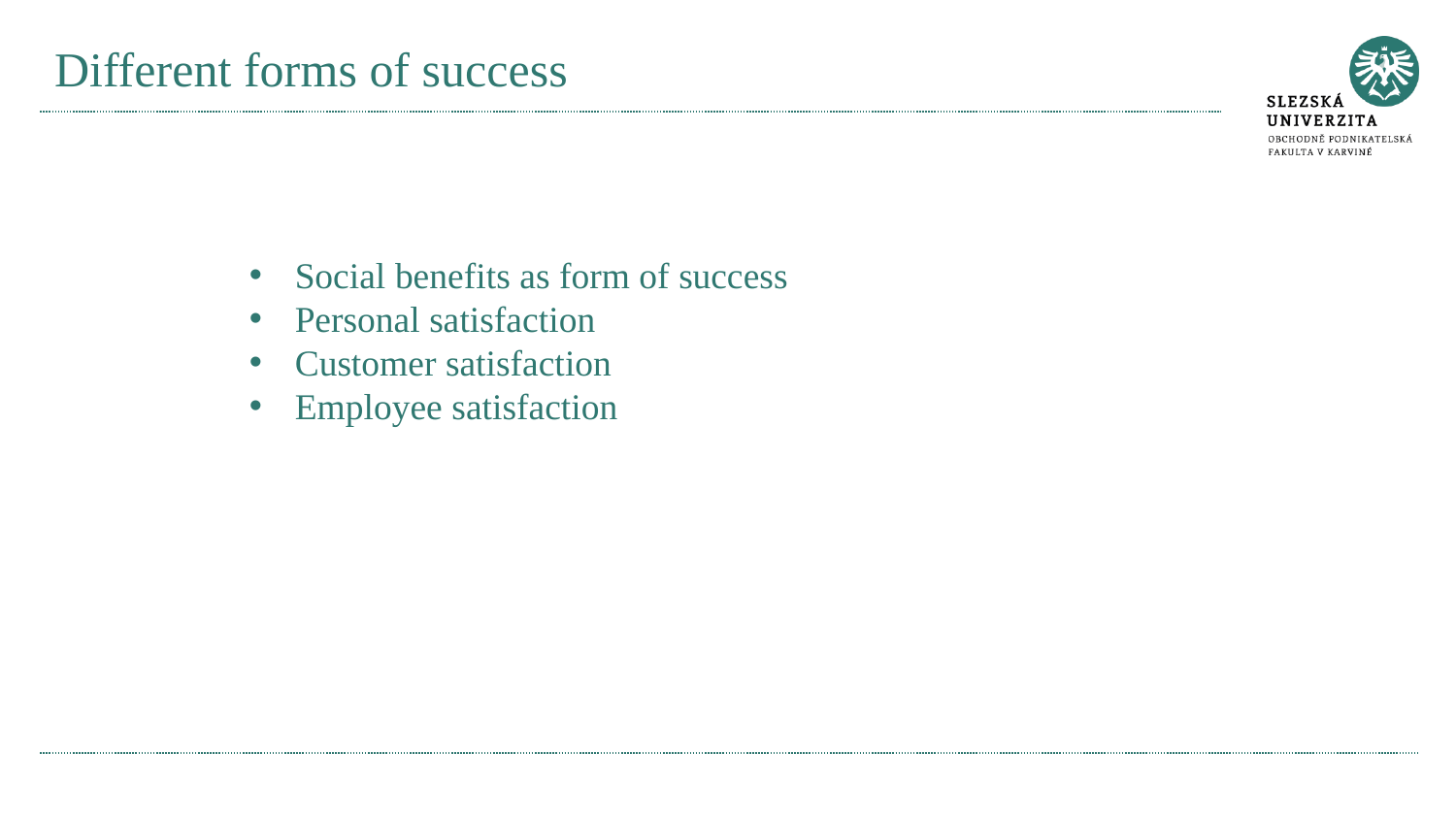

# Different forms of success
Social benefits as form of success
Personal satisfaction
Customer satisfaction
Employee satisfaction